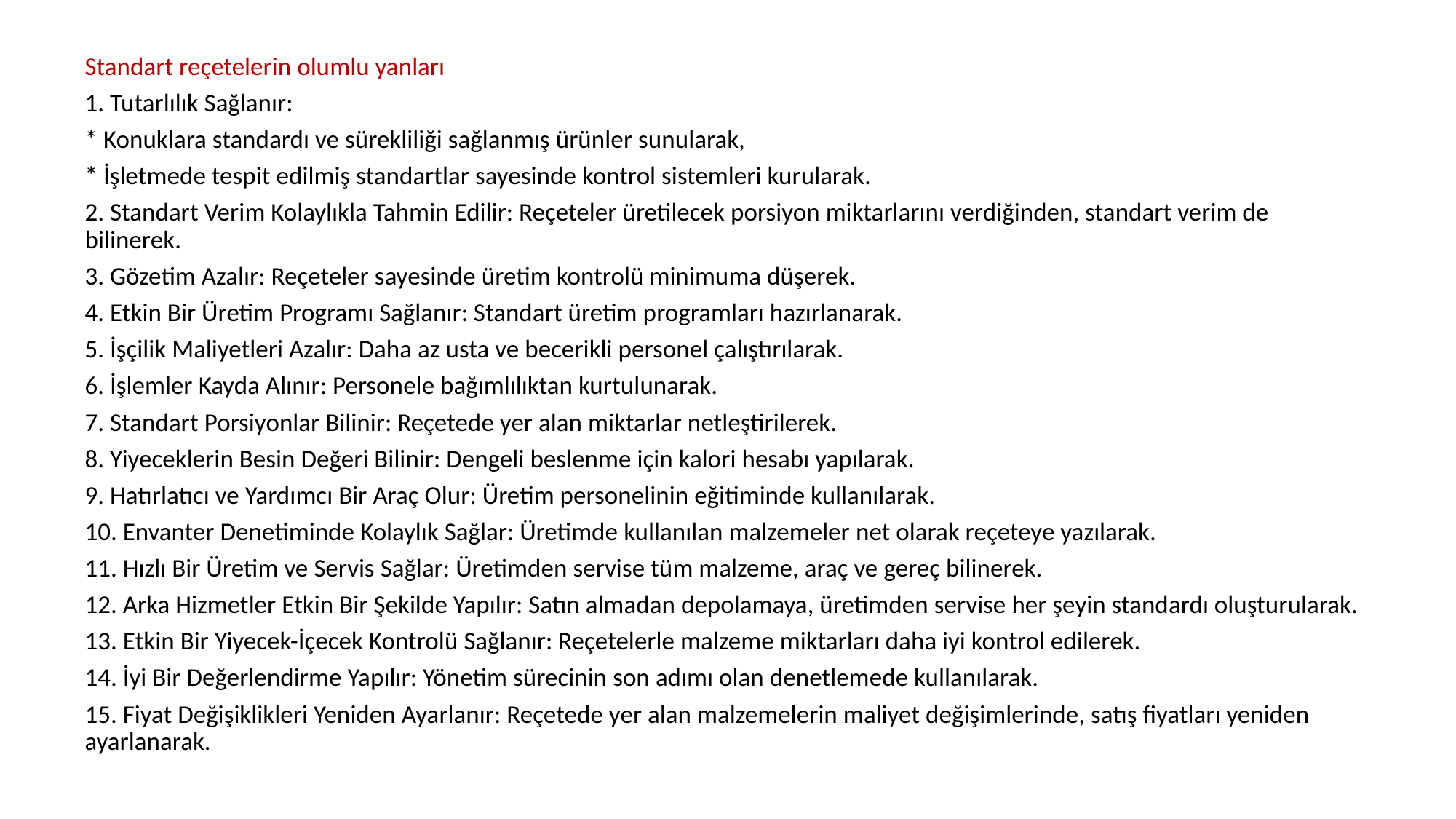

Standart reçetelerin olumlu yanları
1. Tutarlılık Sağlanır:
* Konuklara standardı ve sürekliliği sağlanmış ürünler sunularak,
* İşletmede tespit edilmiş standartlar sayesinde kontrol sistemleri kurularak.
2. Standart Verim Kolaylıkla Tahmin Edilir: Reçeteler üretilecek porsiyon miktarlarını verdiğinden, standart verim de bilinerek.
3. Gözetim Azalır: Reçeteler sayesinde üretim kontrolü minimuma düşerek.
4. Etkin Bir Üretim Programı Sağlanır: Standart üretim programları hazırlanarak.
5. İşçilik Maliyetleri Azalır: Daha az usta ve becerikli personel çalıştırılarak.
6. İşlemler Kayda Alınır: Personele bağımlılıktan kurtulunarak.
7. Standart Porsiyonlar Bilinir: Reçetede yer alan miktarlar netleştirilerek.
8. Yiyeceklerin Besin Değeri Bilinir: Dengeli beslenme için kalori hesabı yapılarak.
9. Hatırlatıcı ve Yardımcı Bir Araç Olur: Üretim personelinin eğitiminde kullanılarak.
10. Envanter Denetiminde Kolaylık Sağlar: Üretimde kullanılan malzemeler net olarak reçeteye yazılarak.
11. Hızlı Bir Üretim ve Servis Sağlar: Üretimden servise tüm malzeme, araç ve gereç bilinerek.
12. Arka Hizmetler Etkin Bir Şekilde Yapılır: Satın almadan depolamaya, üretimden servise her şeyin standardı oluşturularak.
13. Etkin Bir Yiyecek-İçecek Kontrolü Sağlanır: Reçetelerle malzeme miktarları daha iyi kontrol edilerek.
14. İyi Bir Değerlendirme Yapılır: Yönetim sürecinin son adımı olan denetlemede kullanılarak.
15. Fiyat Değişiklikleri Yeniden Ayarlanır: Reçetede yer alan malzemelerin maliyet değişimlerinde, satış fiyatları yeniden ayarlanarak.